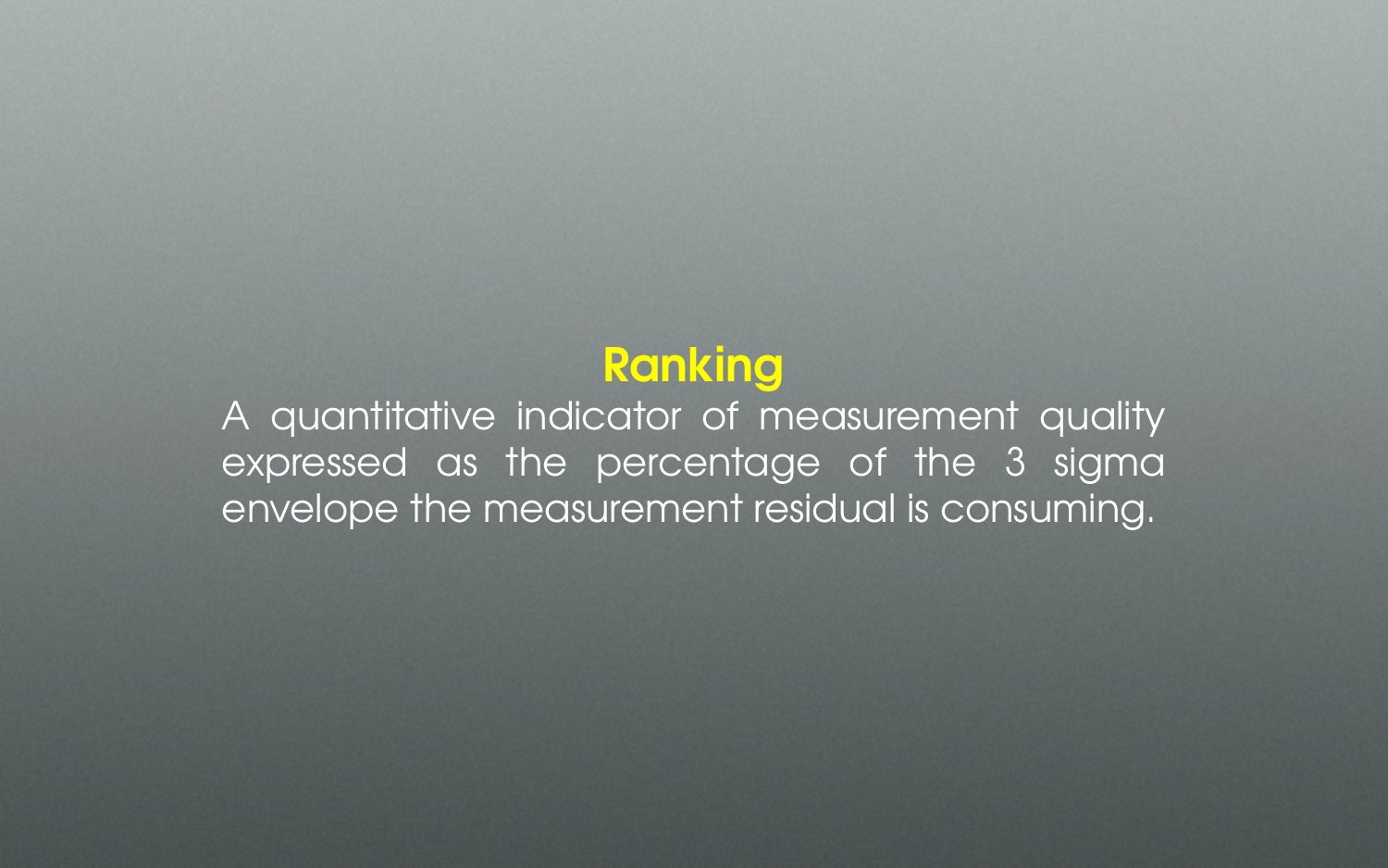

Ranking
A quantitative indicator of measurement quality expressed as the percentage of the 3 sigma envelope the measurement residual is consuming.